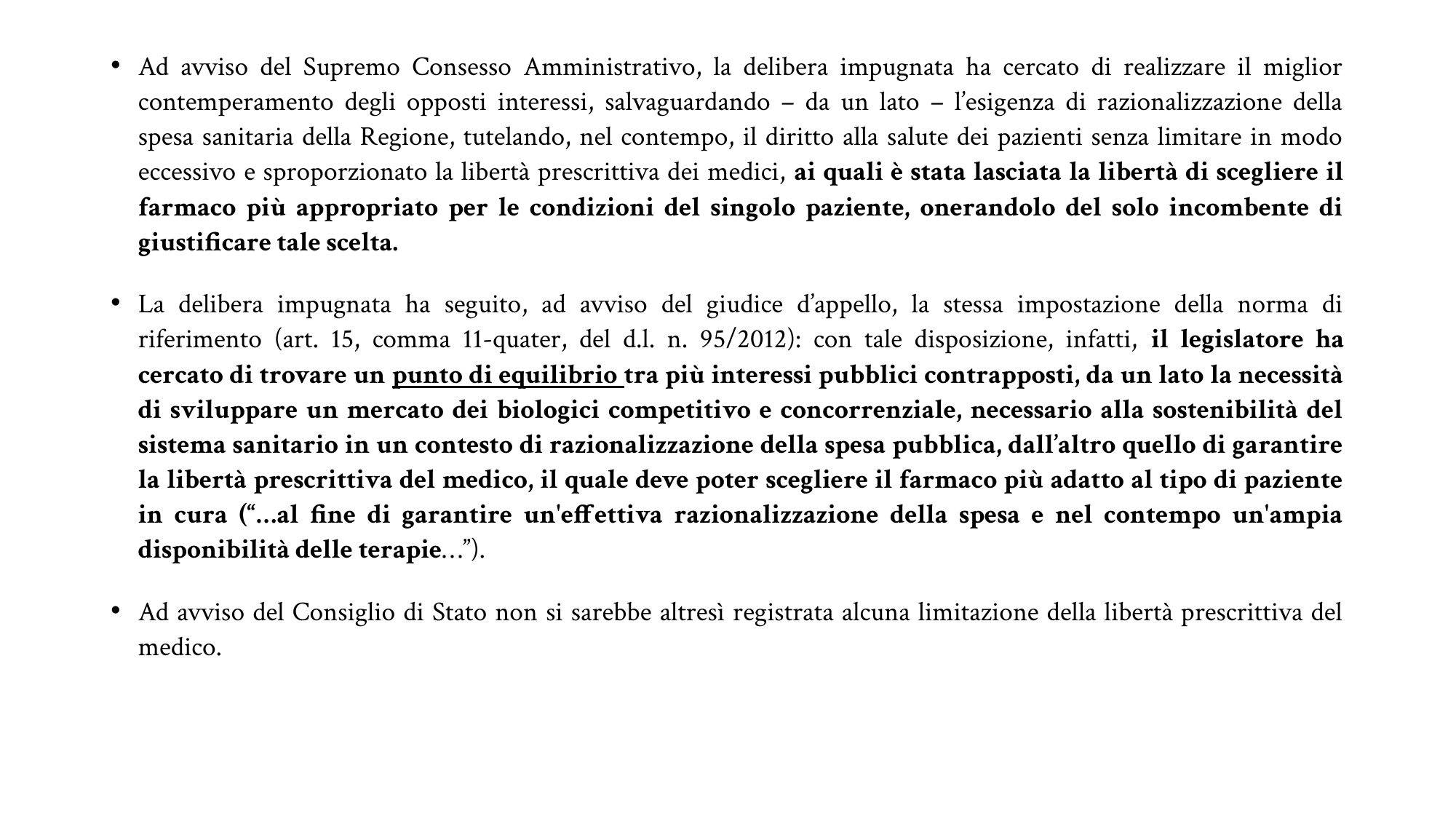

Ad avviso del Supremo Consesso Amministrativo, la delibera impugnata ha cercato di realizzare il miglior contemperamento degli opposti interessi, salvaguardando – da un lato – l’esigenza di razionalizzazione della spesa sanitaria della Regione, tutelando, nel contempo, il diritto alla salute dei pazienti senza limitare in modo eccessivo e sproporzionato la libertà prescrittiva dei medici, ai quali è stata lasciata la libertà di scegliere il farmaco più appropriato per le condizioni del singolo paziente, onerandolo del solo incombente di giustificare tale scelta.
La delibera impugnata ha seguito, ad avviso del giudice d’appello, la stessa impostazione della norma di riferimento (art. 15, comma 11-quater, del d.l. n. 95/2012): con tale disposizione, infatti, il legislatore ha cercato di trovare un punto di equilibrio tra più interessi pubblici contrapposti, da un lato la necessità di sviluppare un mercato dei biologici competitivo e concorrenziale, necessario alla sostenibilità del sistema sanitario in un contesto di razionalizzazione della spesa pubblica, dall’altro quello di garantire la libertà prescrittiva del medico, il quale deve poter scegliere il farmaco più adatto al tipo di paziente in cura (“…al fine di garantire un'effettiva razionalizzazione della spesa e nel contempo un'ampia disponibilità delle terapie…”).
Ad avviso del Consiglio di Stato non si sarebbe altresì registrata alcuna limitazione della libertà prescrittiva del medico.